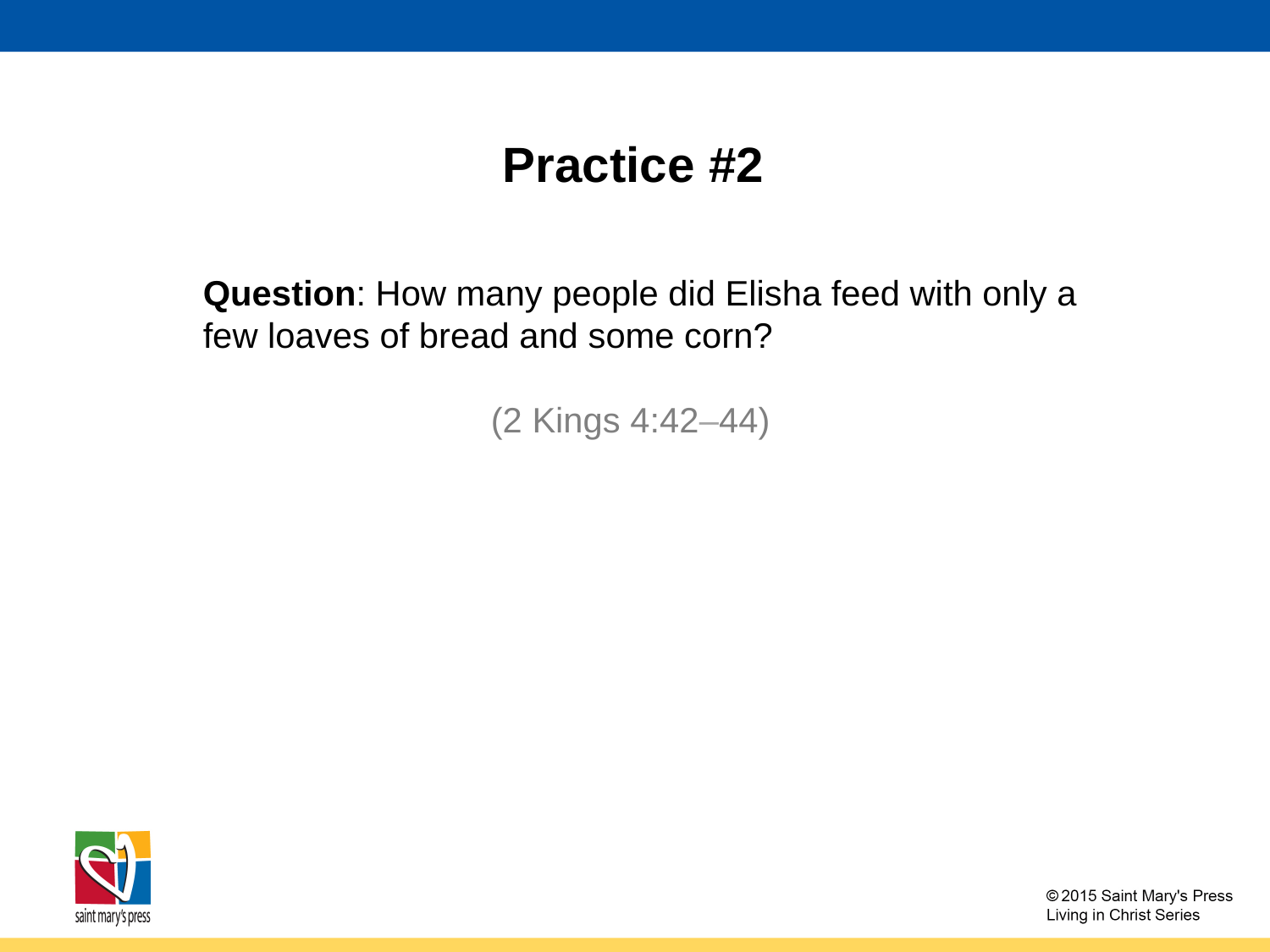

Practice #2
Question: How many people did Elisha feed with only a few loaves of bread and some corn?

(2 Kings 4:42‒44)